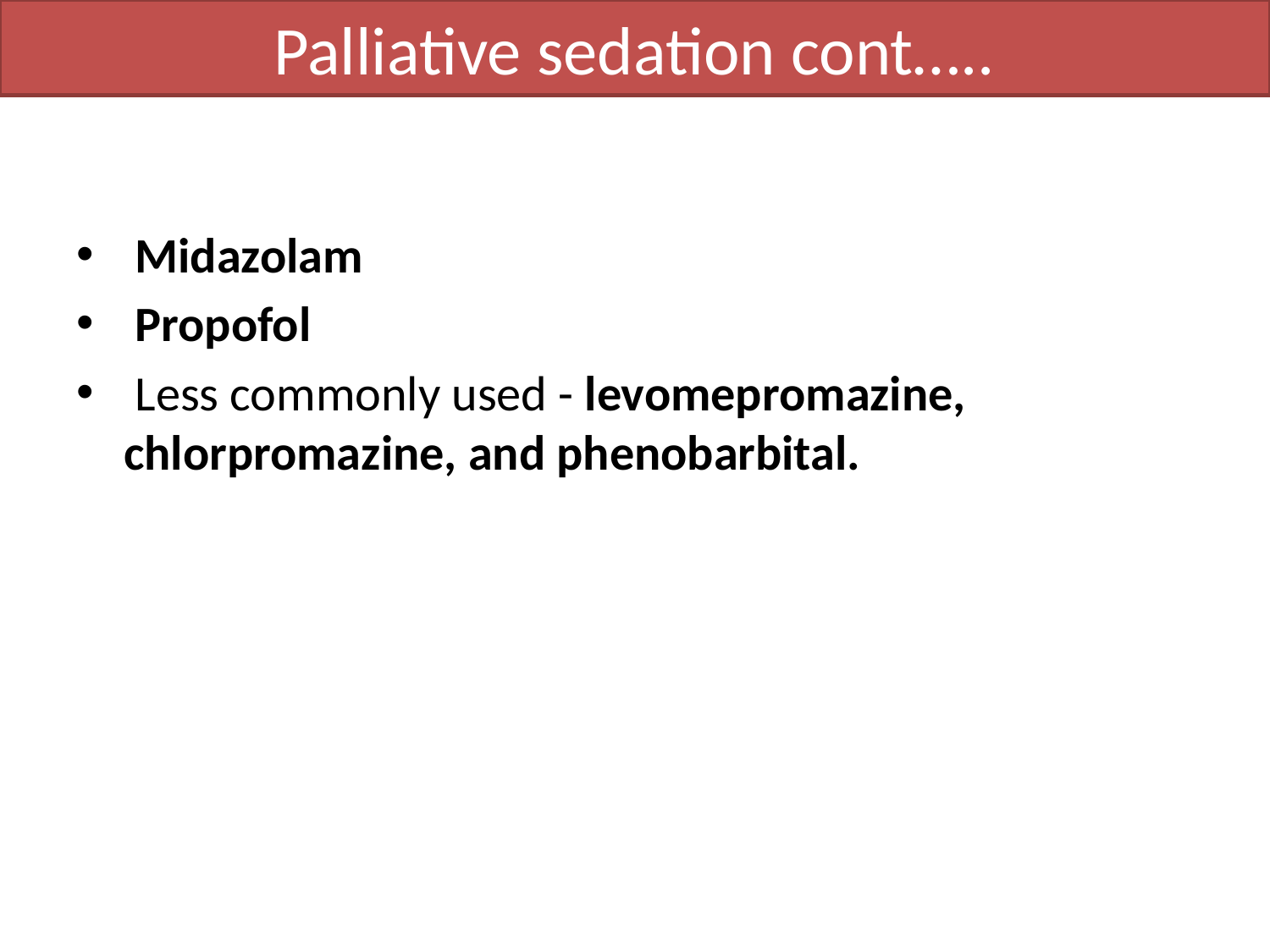

# Palliative sedation cont…..

 Midazolam
 Propofol
 Less commonly used - levomepromazine, chlorpromazine, and phenobarbital.